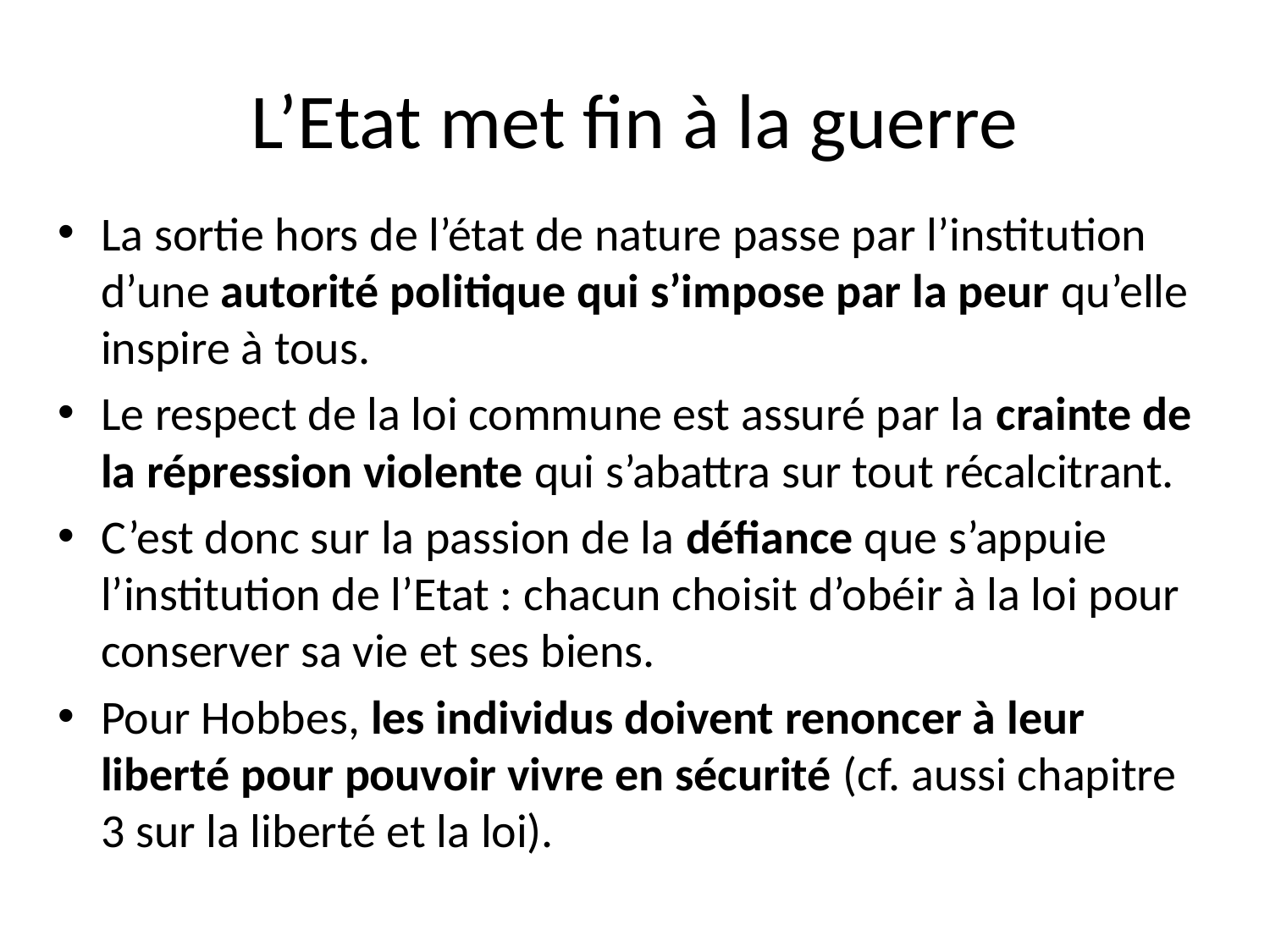

# L’Etat met fin à la guerre
La sortie hors de l’état de nature passe par l’institution d’une autorité politique qui s’impose par la peur qu’elle inspire à tous.
Le respect de la loi commune est assuré par la crainte de la répression violente qui s’abattra sur tout récalcitrant.
C’est donc sur la passion de la défiance que s’appuie l’institution de l’Etat : chacun choisit d’obéir à la loi pour conserver sa vie et ses biens.
Pour Hobbes, les individus doivent renoncer à leur liberté pour pouvoir vivre en sécurité (cf. aussi chapitre 3 sur la liberté et la loi).